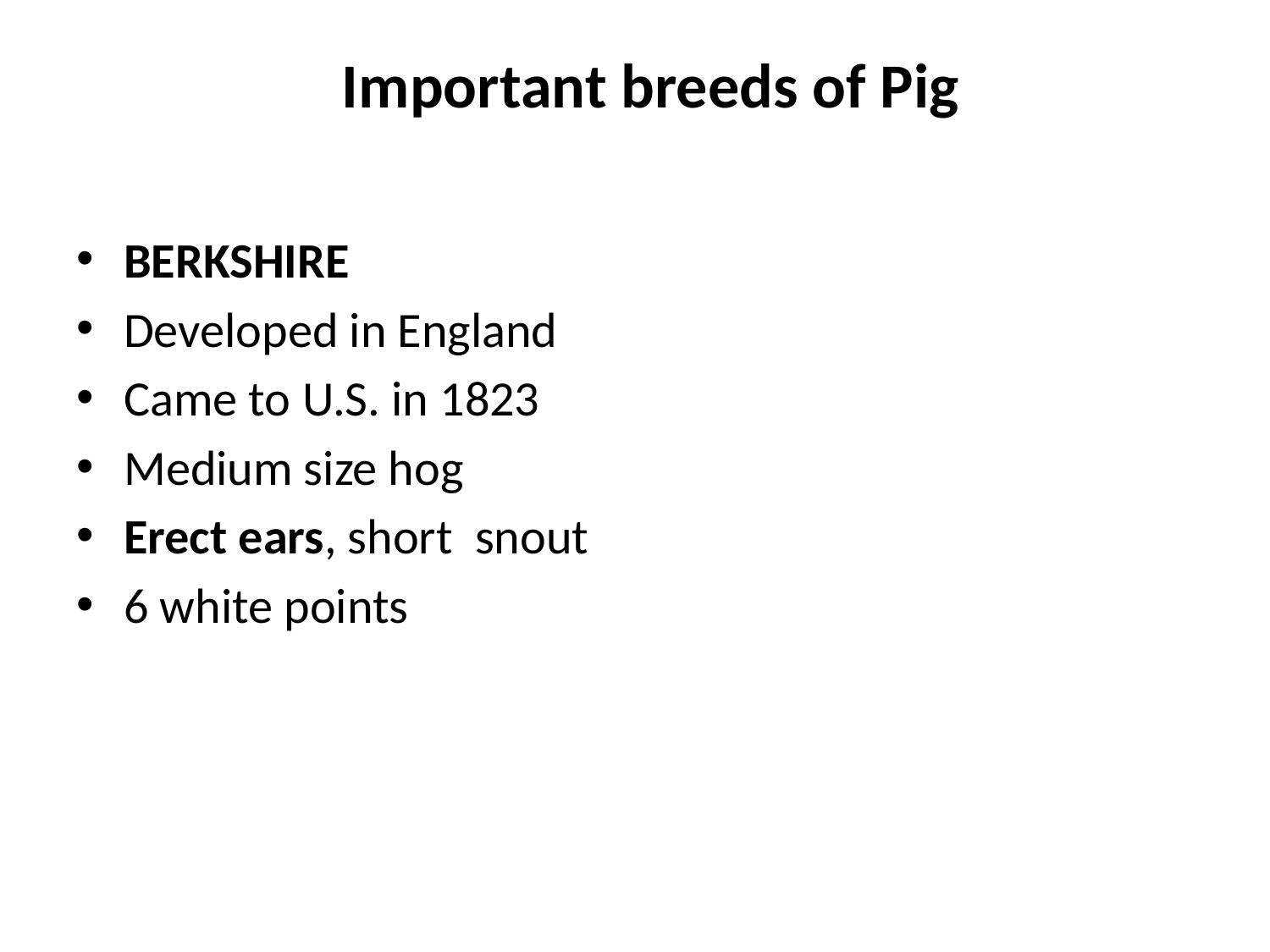

# Important breeds of Pig
BERKSHIRE
Developed in England
Came to U.S. in 1823
Medium size hog
Erect ears, short  snout
6 white points